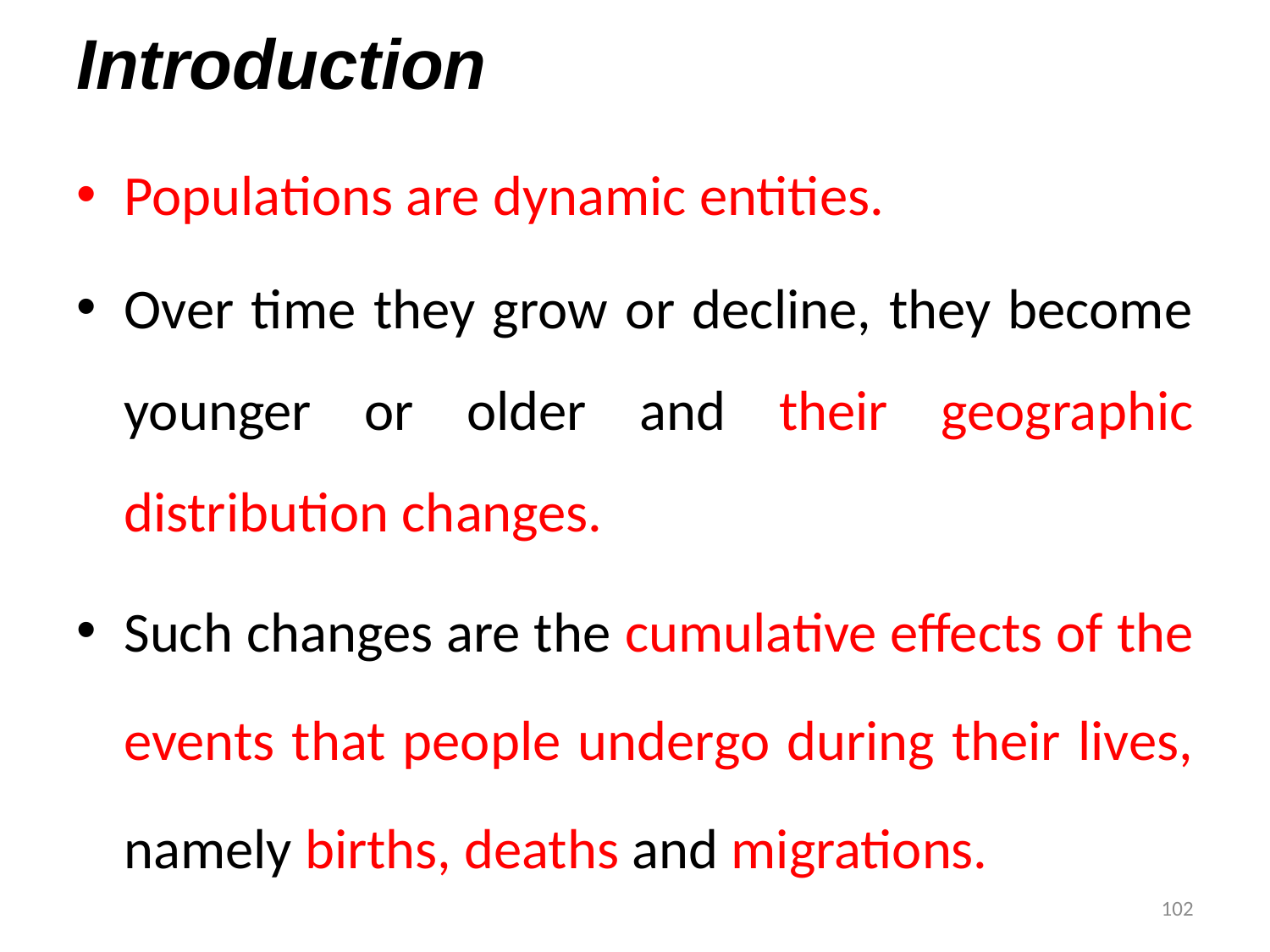

# Introduction
Populations are dynamic entities.
Over time they grow or decline, they become younger or older and their geographic distribution changes.
Such changes are the cumulative effects of the events that people undergo during their lives, namely births, deaths and migrations.
102